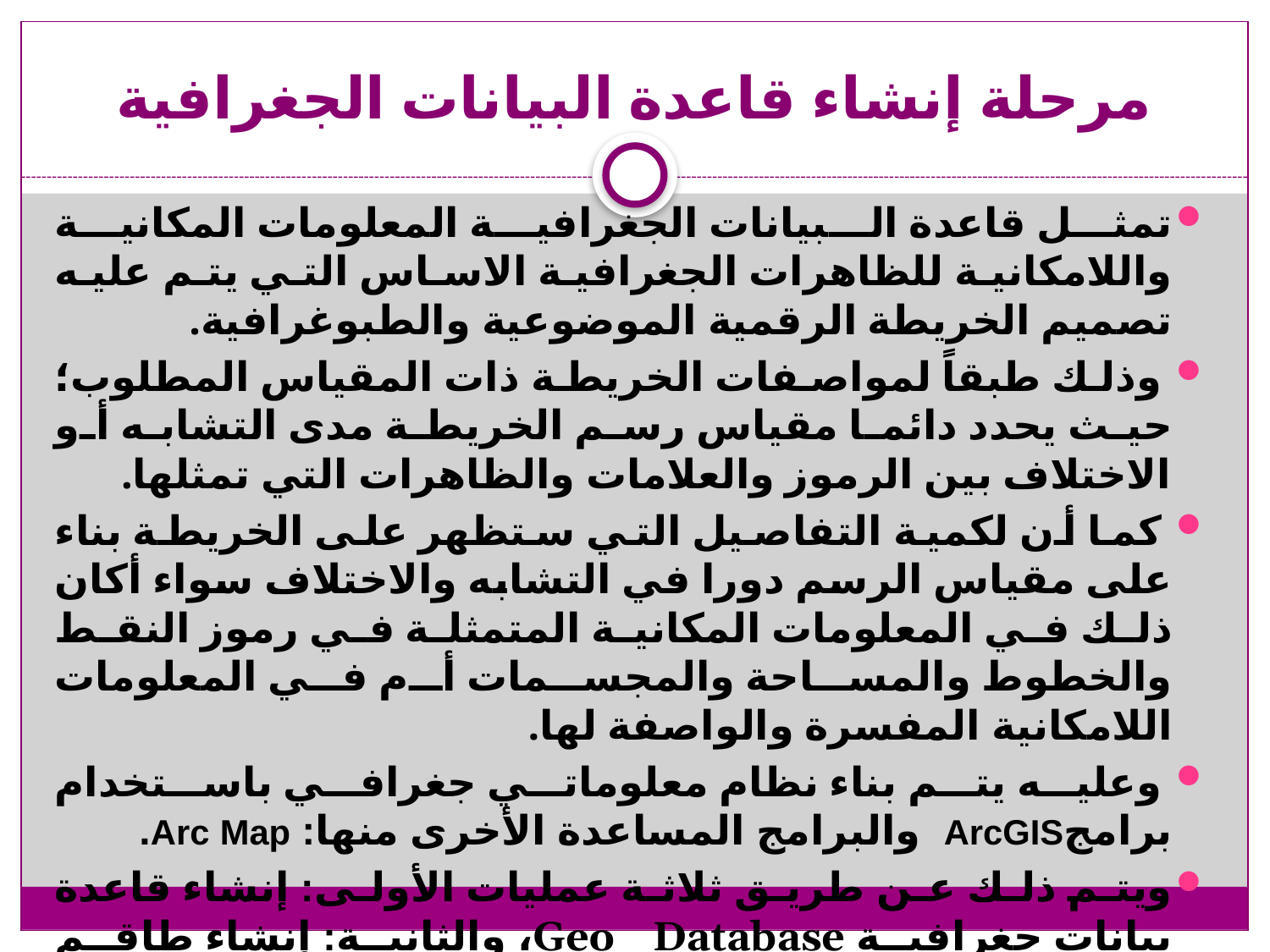

# مرحلة إنشاء قاعدة البيانات الجغرافية
تمثل قاعدة البيانات الجغرافية المعلومات المكانية واللامكانية للظاهرات الجغرافية الاساس التي يتم عليه تصميم الخريطة الرقمية الموضوعية والطبوغرافية.
 وذلك طبقاً لمواصفات الخريطة ذات المقياس المطلوب؛ حيث يحدد دائما مقياس رسم الخريطة مدى التشابه أو الاختلاف بين الرموز والعلامات والظاهرات التي تمثلها.
 كما أن لكمية التفاصيل التي ستظهر على الخريطة بناء على مقياس الرسم دورا في التشابه والاختلاف سواء أكان ذلك في المعلومات المكانية المتمثلة في رموز النقط والخطوط والمساحة والمجسمات أم في المعلومات اللامكانية المفسرة والواصفة لها.
 وعليه يتم بناء نظام معلوماتي جغرافي باستخدام برامجArcGIS  والبرامج المساعدة الأخرى منها: Arc Map.
ويتم ذلك عن طريق ثلاثة عمليات الأولى: ‌إنشاء قاعدة بيانات جغرافية Geo Database، ‌والثانية: إنشاء طاقم البيانات Feature Data set  وفئة البياناتFeature class ، والأخيرة: تصميم وإدخال قواعد البيانات اللامكانية Attribute Data